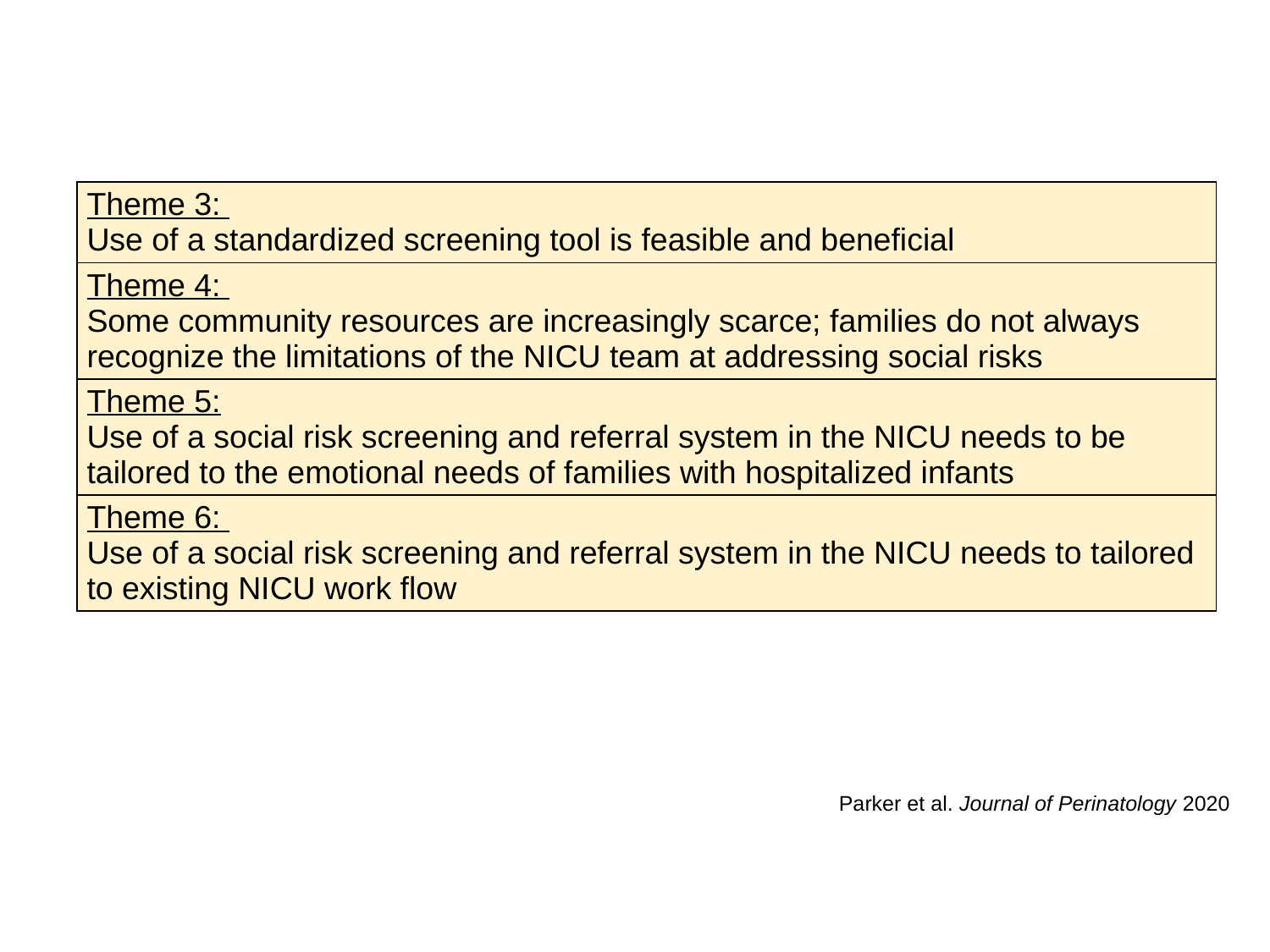

| Theme 3: Use of a standardized screening tool is feasible and beneficial |
| --- |
| Theme 4: Some community resources are increasingly scarce; families do not always recognize the limitations of the NICU team at addressing social risks |
| Theme 5: Use of a social risk screening and referral system in the NICU needs to be tailored to the emotional needs of families with hospitalized infants |
| Theme 6: Use of a social risk screening and referral system in the NICU needs to tailored to existing NICU work flow |
Parker et al. Journal of Perinatology 2020